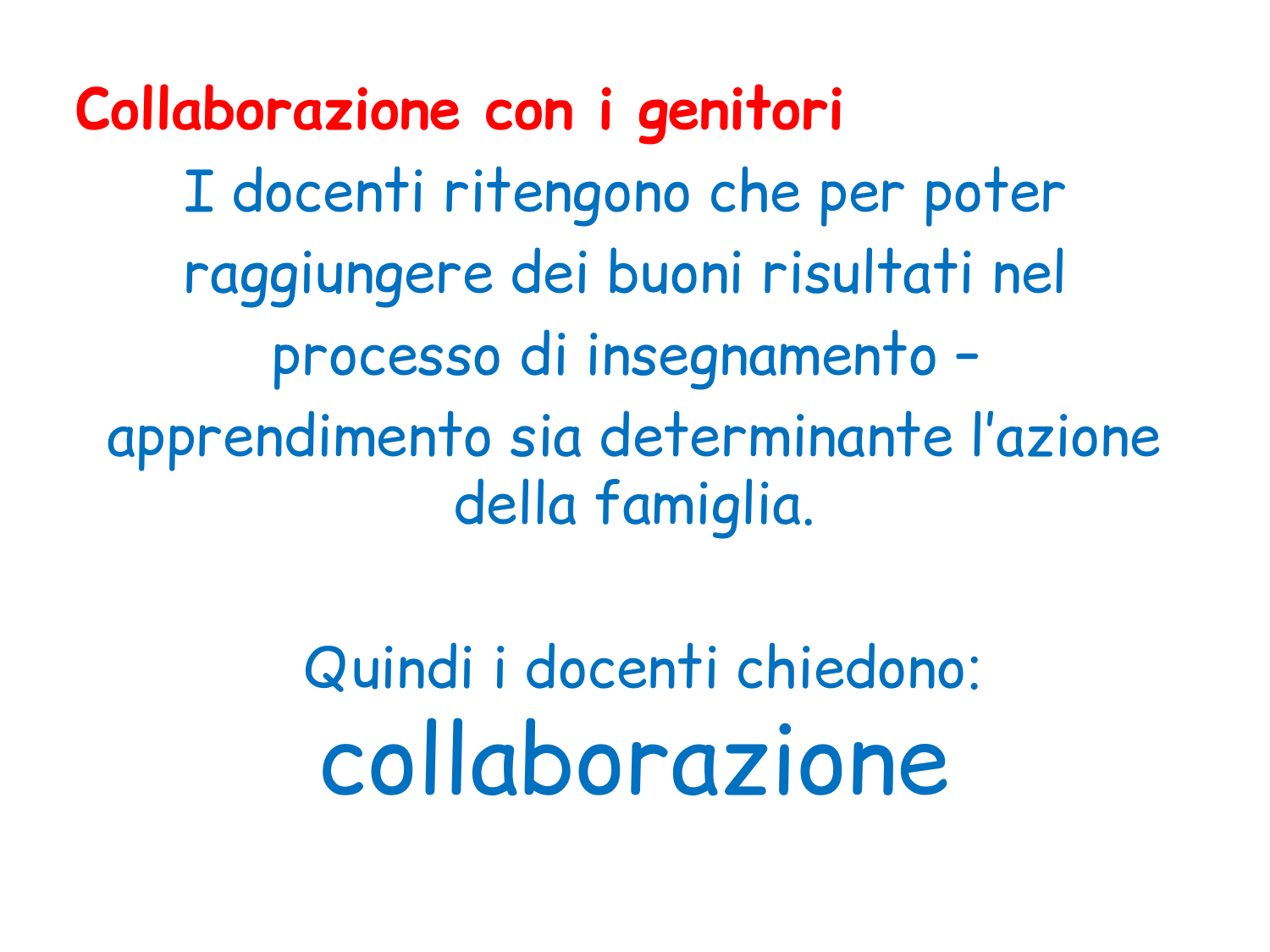

Collaborazione con i genitori
I docenti ritengono che per poter
raggiungere dei buoni risultati nel
processo di insegnamento –
apprendimento sia determinante l’azione della famiglia.

 Quindi i docenti chiedono: collaborazione